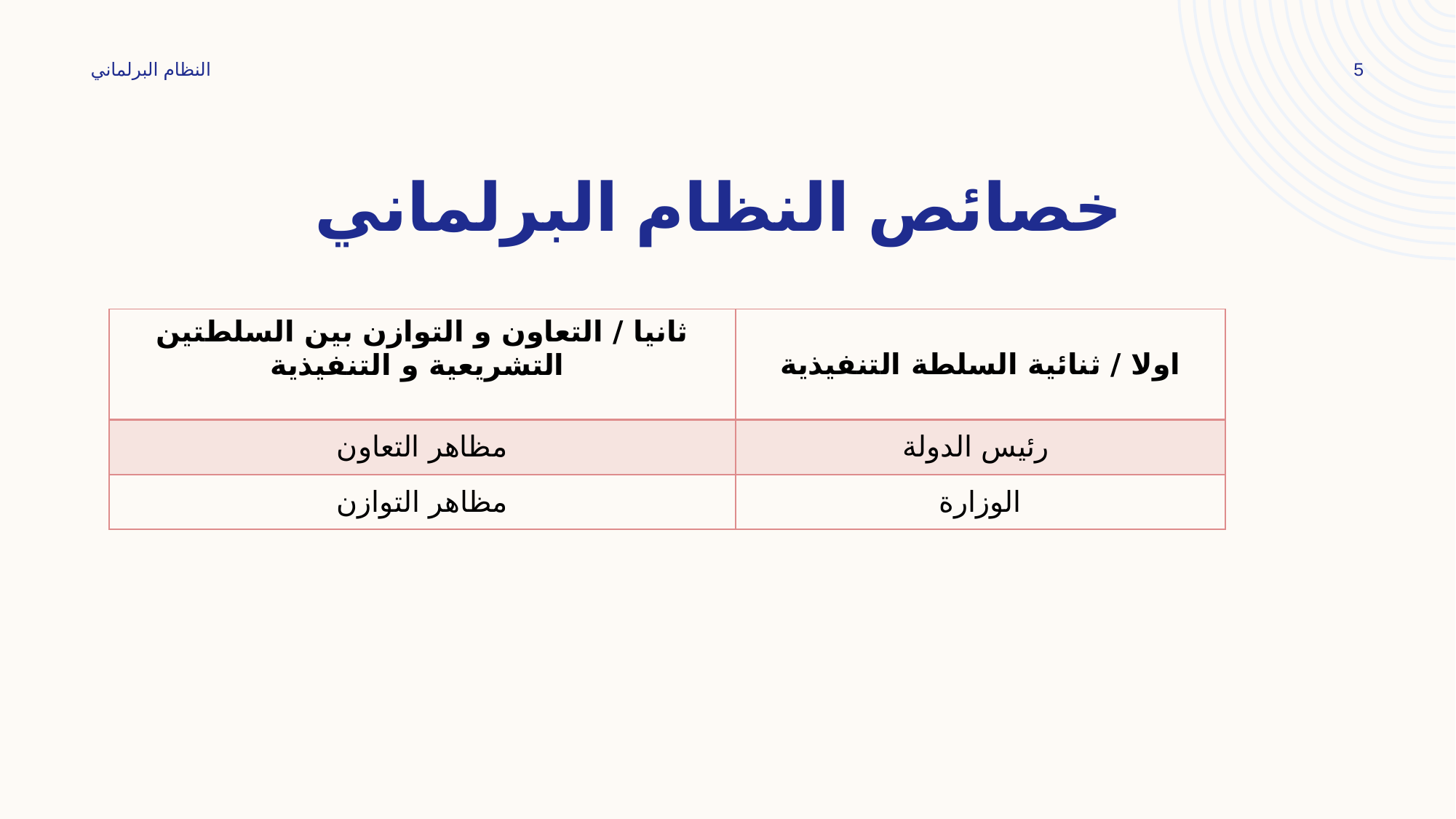

5
النظام البرلماني
# خصائص النظام البرلماني
| ثانيا / التعاون و التوازن بين السلطتين التشريعية و التنفيذية | اولا / ثنائية السلطة التنفيذية |
| --- | --- |
| مظاهر التعاون | رئيس الدولة |
| مظاهر التوازن | الوزارة |